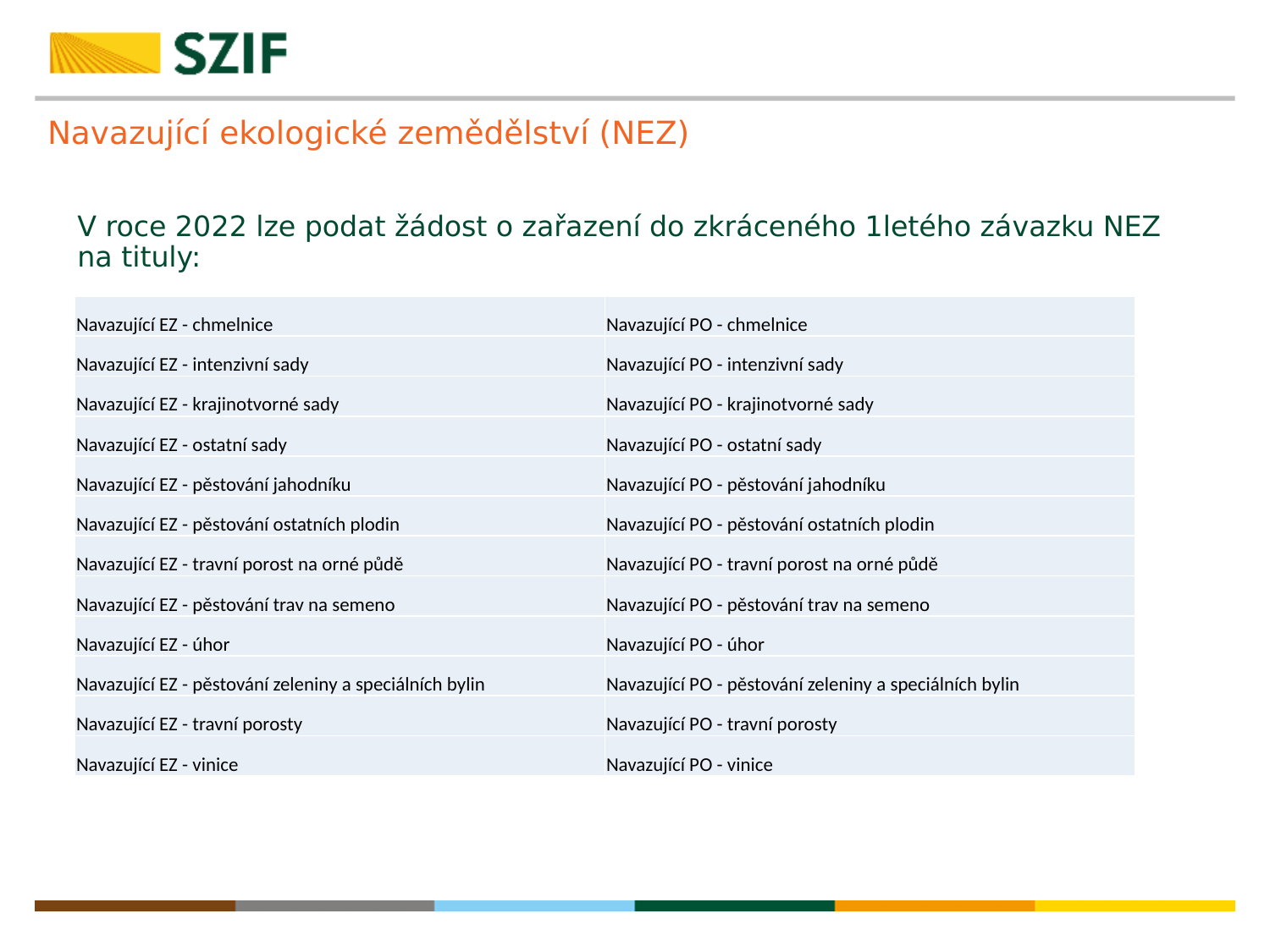

# Navazující ekologické zemědělství (NEZ)
V roce 2022 lze podat žádost o zařazení do zkráceného 1letého závazku NEZ na tituly:

| Navazující EZ - chmelnice | Navazující PO - chmelnice |
| --- | --- |
| Navazující EZ - intenzivní sady | Navazující PO - intenzivní sady |
| Navazující EZ - krajinotvorné sady | Navazující PO - krajinotvorné sady |
| Navazující EZ - ostatní sady | Navazující PO - ostatní sady |
| Navazující EZ - pěstování jahodníku | Navazující PO - pěstování jahodníku |
| Navazující EZ - pěstování ostatních plodin | Navazující PO - pěstování ostatních plodin |
| Navazující EZ - travní porost na orné půdě | Navazující PO - travní porost na orné půdě |
| Navazující EZ - pěstování trav na semeno | Navazující PO - pěstování trav na semeno |
| Navazující EZ - úhor | Navazující PO - úhor |
| Navazující EZ - pěstování zeleniny a speciálních bylin | Navazující PO - pěstování zeleniny a speciálních bylin |
| Navazující EZ - travní porosty | Navazující PO - travní porosty |
| Navazující EZ - vinice | Navazující PO - vinice |